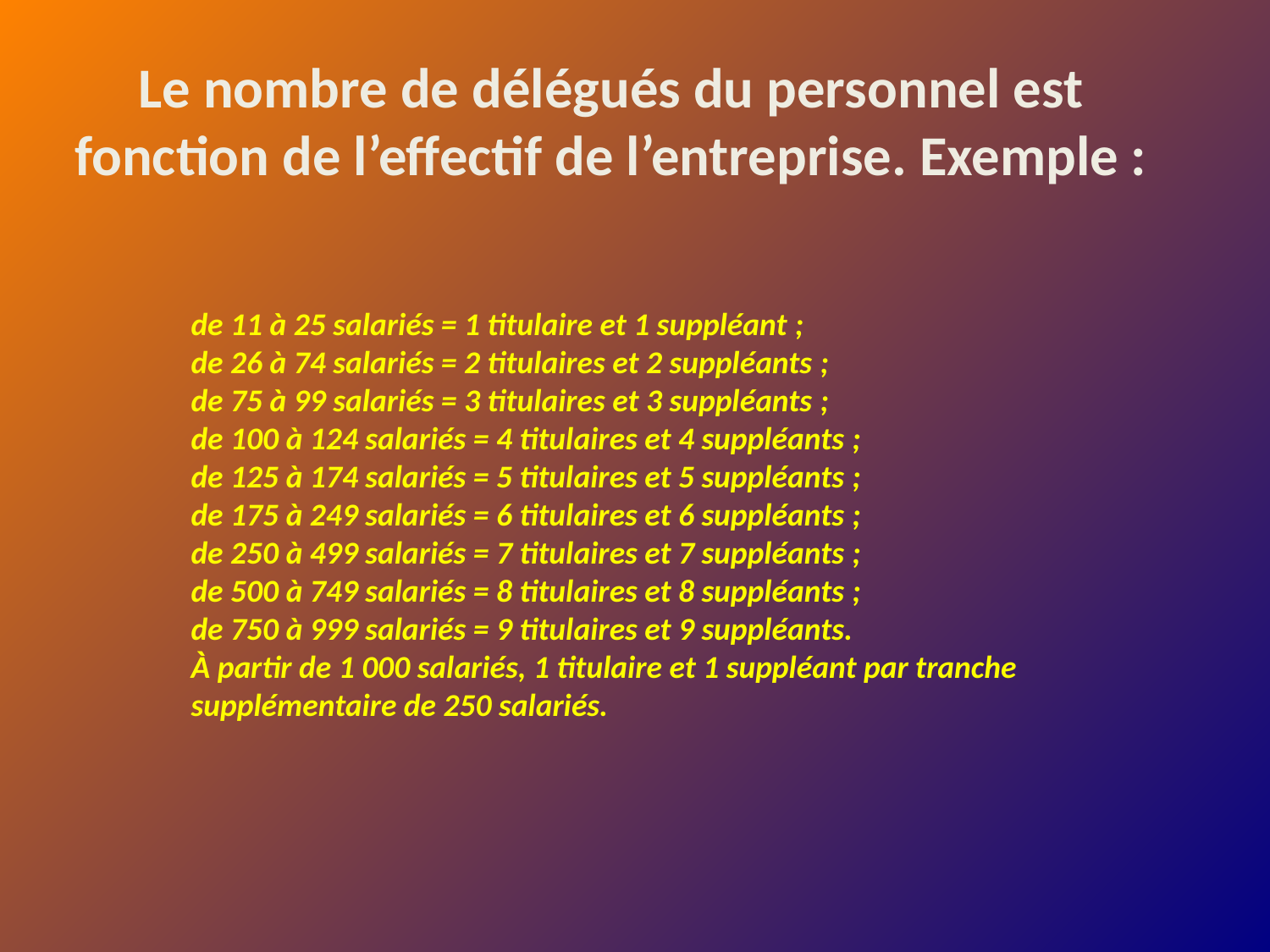

Le nombre de délégués du personnel est fonction de l’effectif de l’entreprise. Exemple :
de 11 à 25 salariés = 1 titulaire et 1 suppléant ;
de 26 à 74 salariés = 2 titulaires et 2 suppléants ;
de 75 à 99 salariés = 3 titulaires et 3 suppléants ;
de 100 à 124 salariés = 4 titulaires et 4 suppléants ;
de 125 à 174 salariés = 5 titulaires et 5 suppléants ;
de 175 à 249 salariés = 6 titulaires et 6 suppléants ;
de 250 à 499 salariés = 7 titulaires et 7 suppléants ;
de 500 à 749 salariés = 8 titulaires et 8 suppléants ;
de 750 à 999 salariés = 9 titulaires et 9 suppléants.
À partir de 1 000 salariés, 1 titulaire et 1 suppléant par tranche supplémentaire de 250 salariés.